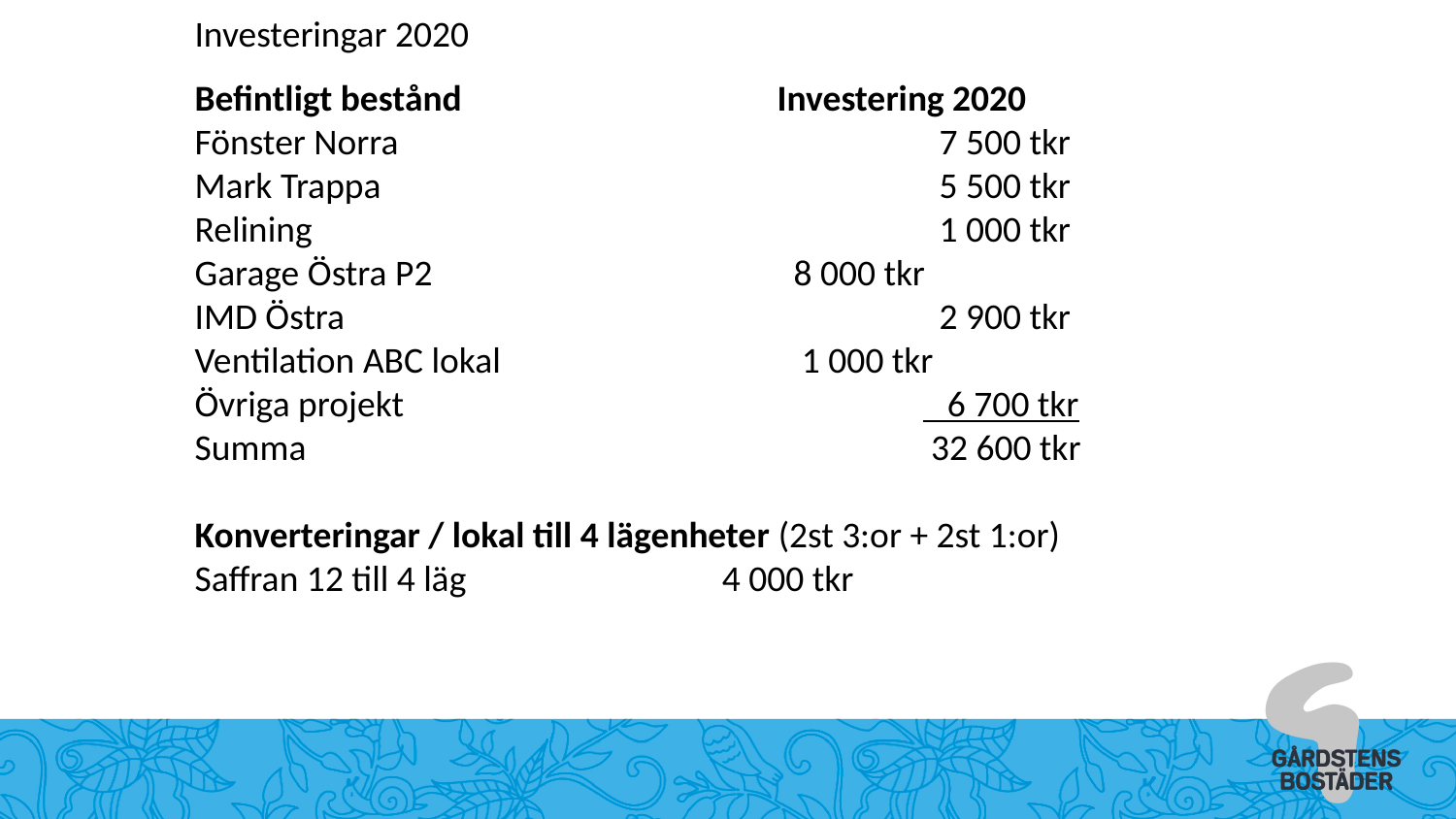

Investeringar 2020
Befintligt bestånd			Investering 2020
Fönster Norra				  7 500 tkr
Mark Trappa				  5 500 tkr
Relining					  1 000 tkr
Garage Östra P2			  8 000 tkr
IMD Östra				  2 900 tkr
Ventilation ABC lokal		   1 000 tkr
Övriga projekt				   6 700 tkr
Summa					 32 600 tkr

Konverteringar / lokal till 4 lägenheter (2st 3:or + 2st 1:or)
Saffran 12 till 4 läg		           4 000 tkr